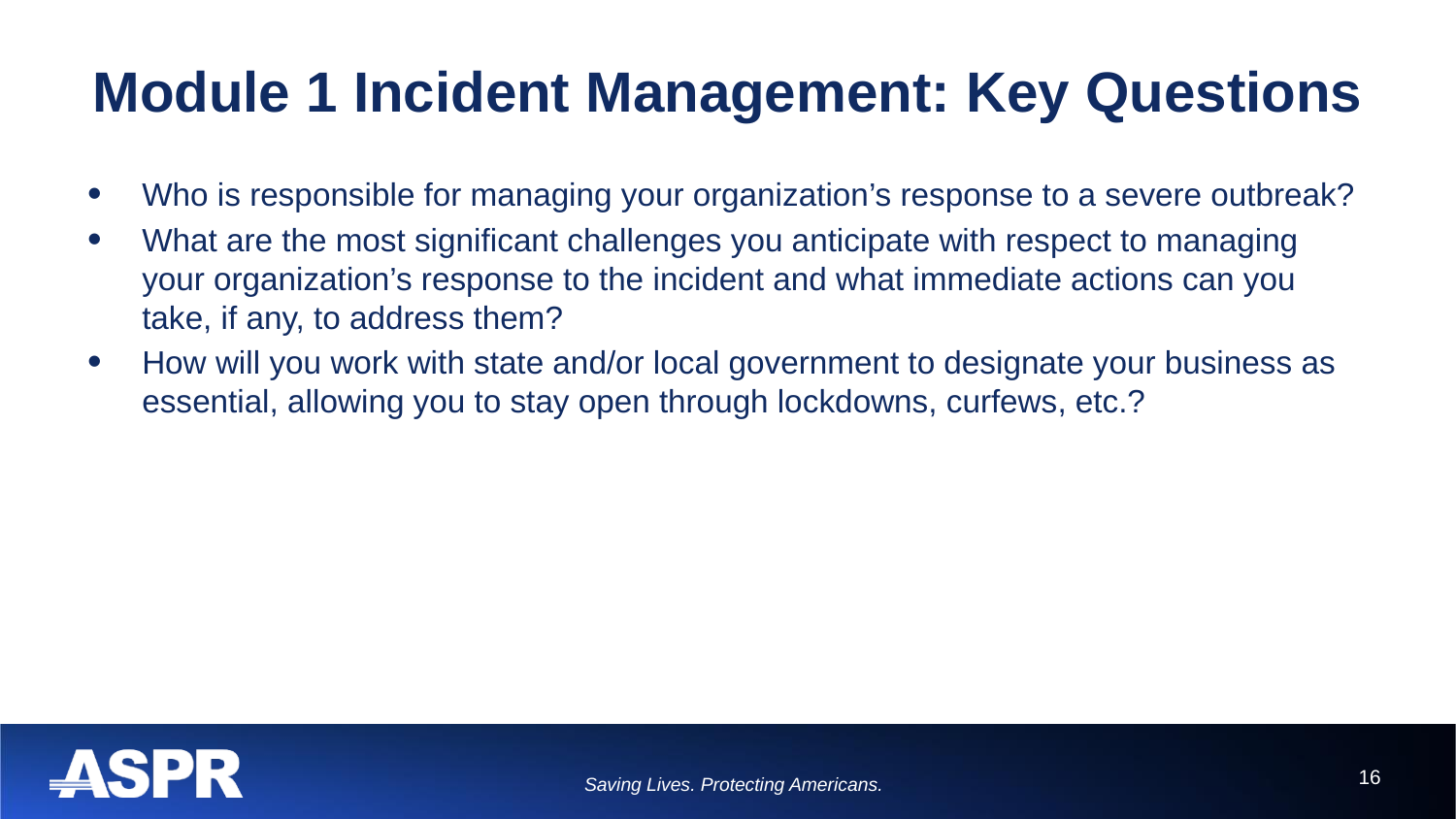

# Module 1 Incident Management: Key Questions
Who is responsible for managing your organization’s response to a severe outbreak?
What are the most significant challenges you anticipate with respect to managing your organization’s response to the incident and what immediate actions can you take, if any, to address them?
How will you work with state and/or local government to designate your business as essential, allowing you to stay open through lockdowns, curfews, etc.?